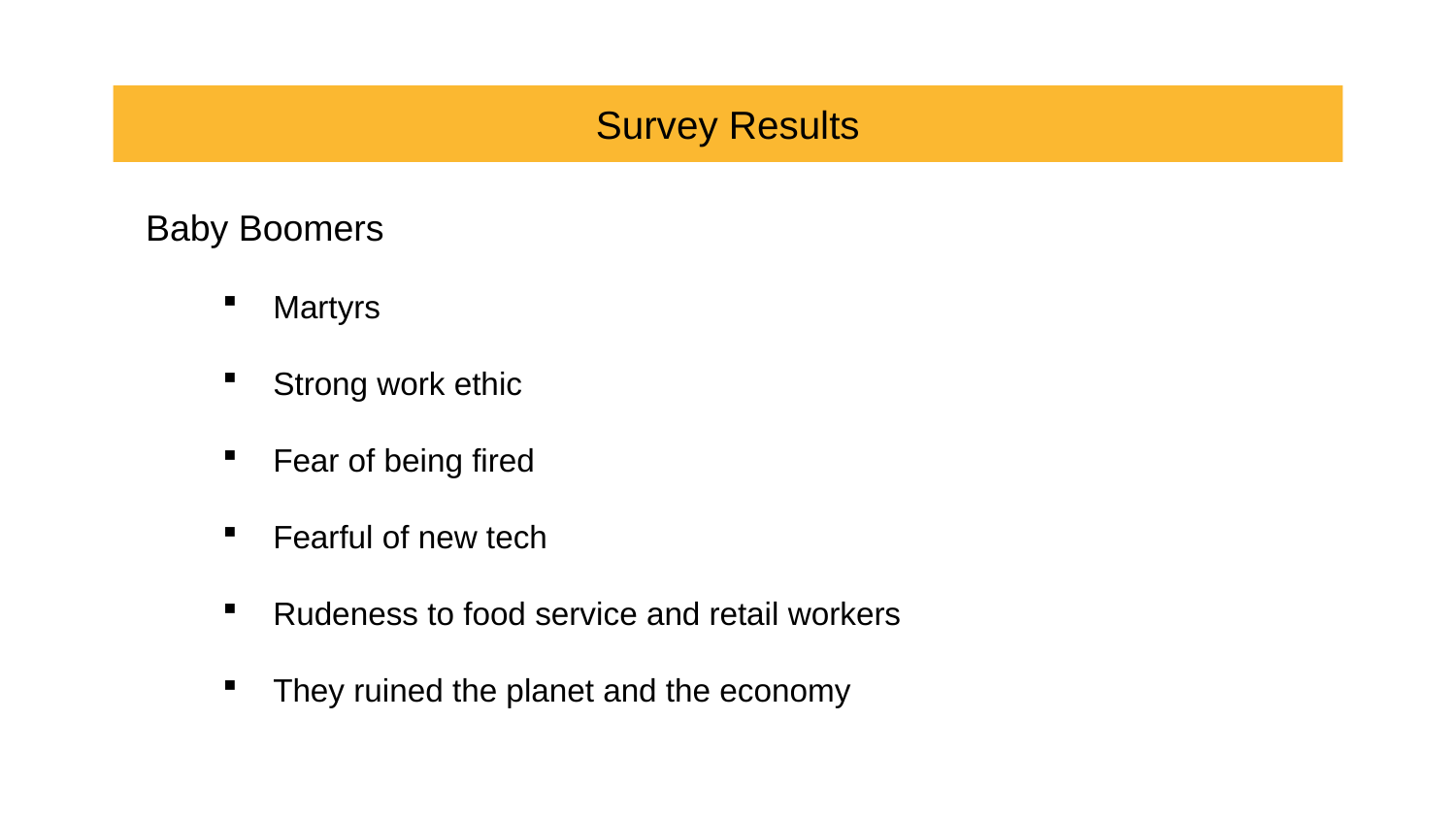

# Survey Results
Baby Boomers
Martyrs
Strong work ethic
Fear of being fired
Fearful of new tech
Rudeness to food service and retail workers
They ruined the planet and the economy